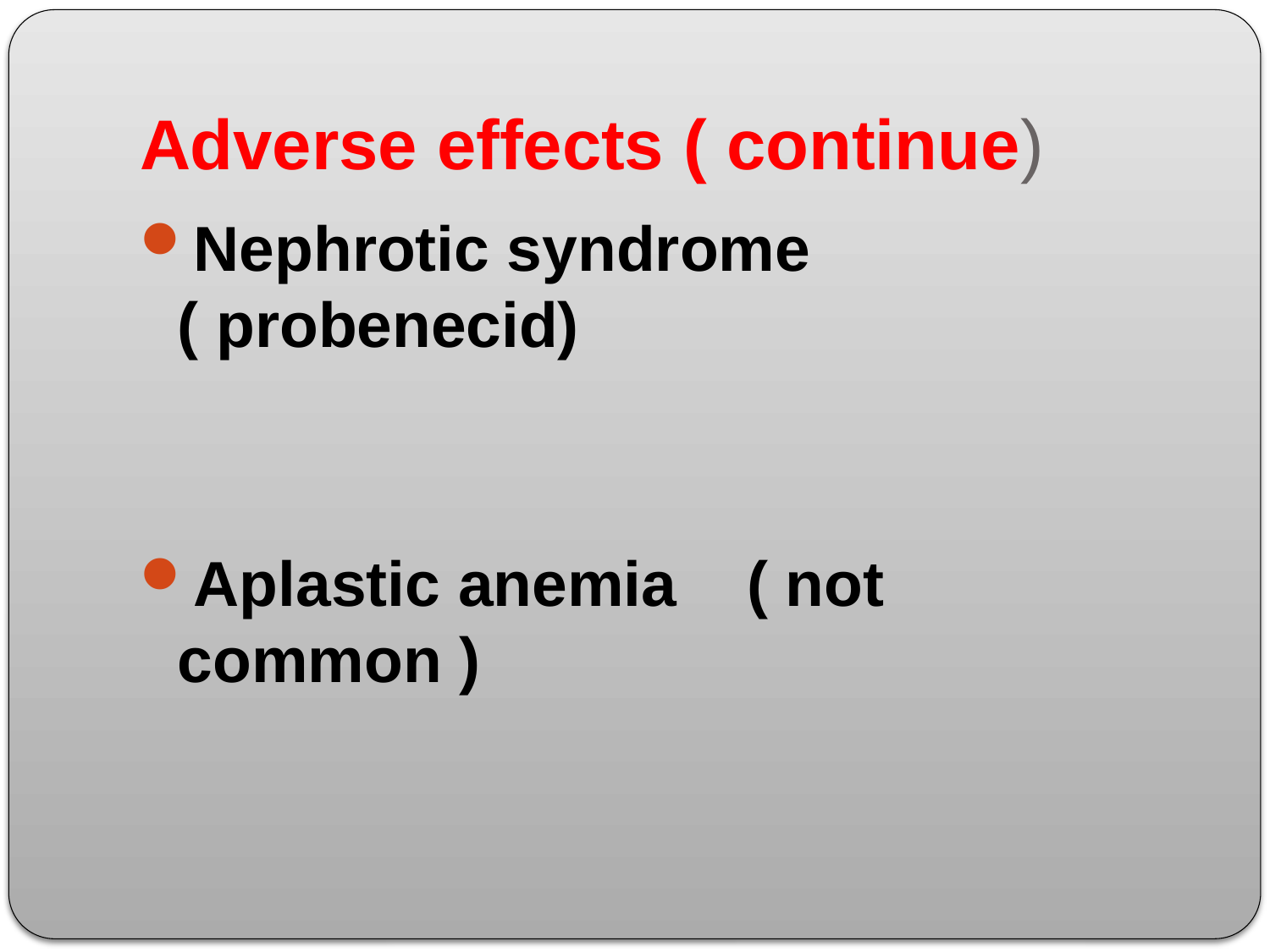

# Adverse effects ( continue)
Nephrotic syndrome ( probenecid)

Aplastic anemia    ( not common )